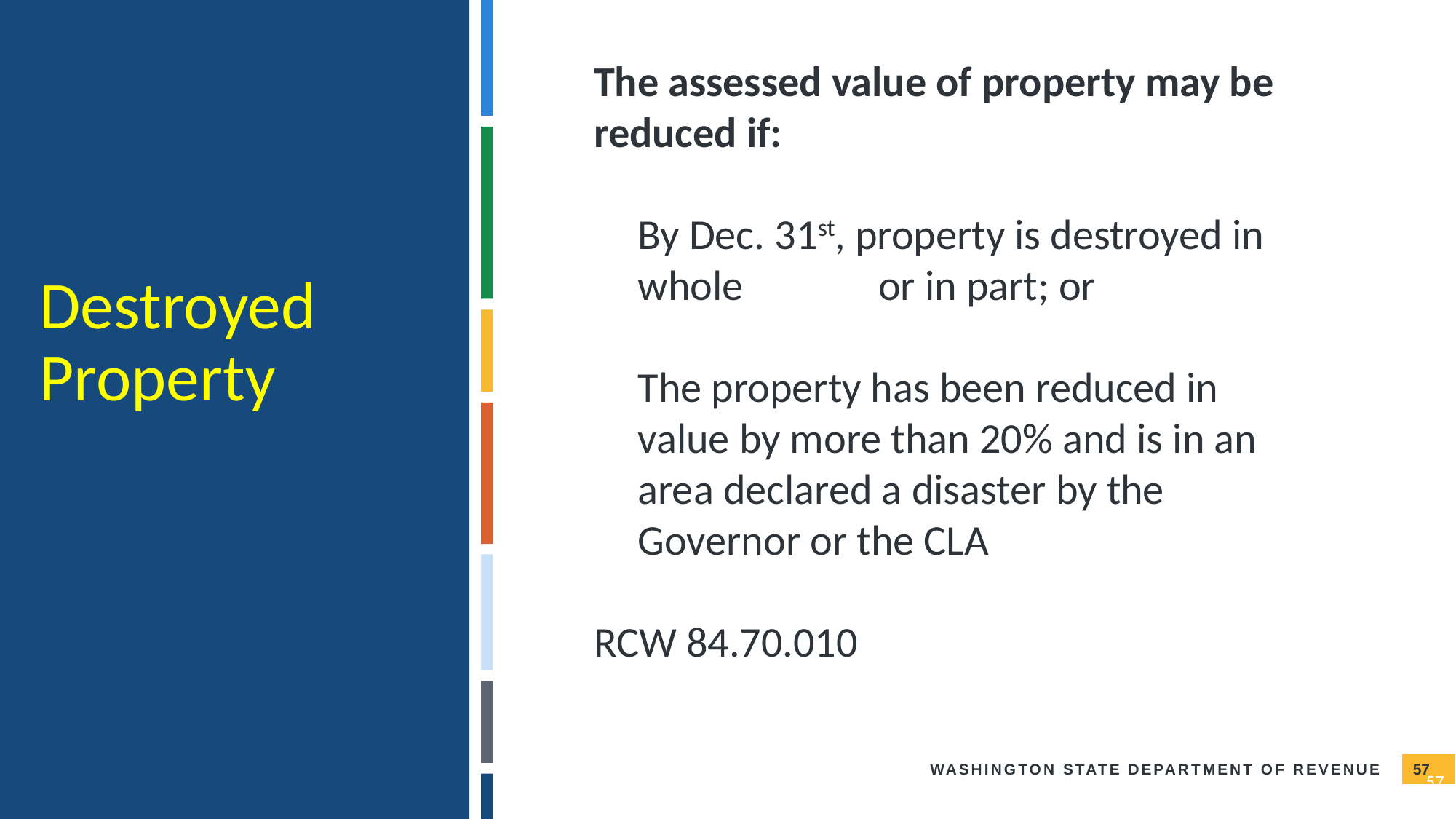

The assessed value of property may be reduced if:

By Dec. 31st, property is destroyed in whole              or in part; or

The property has been reduced in value by more than 20% and is in an area declared a disaster by the Governor or the CLA

RCW 84.70.010
Destroyed Property

57